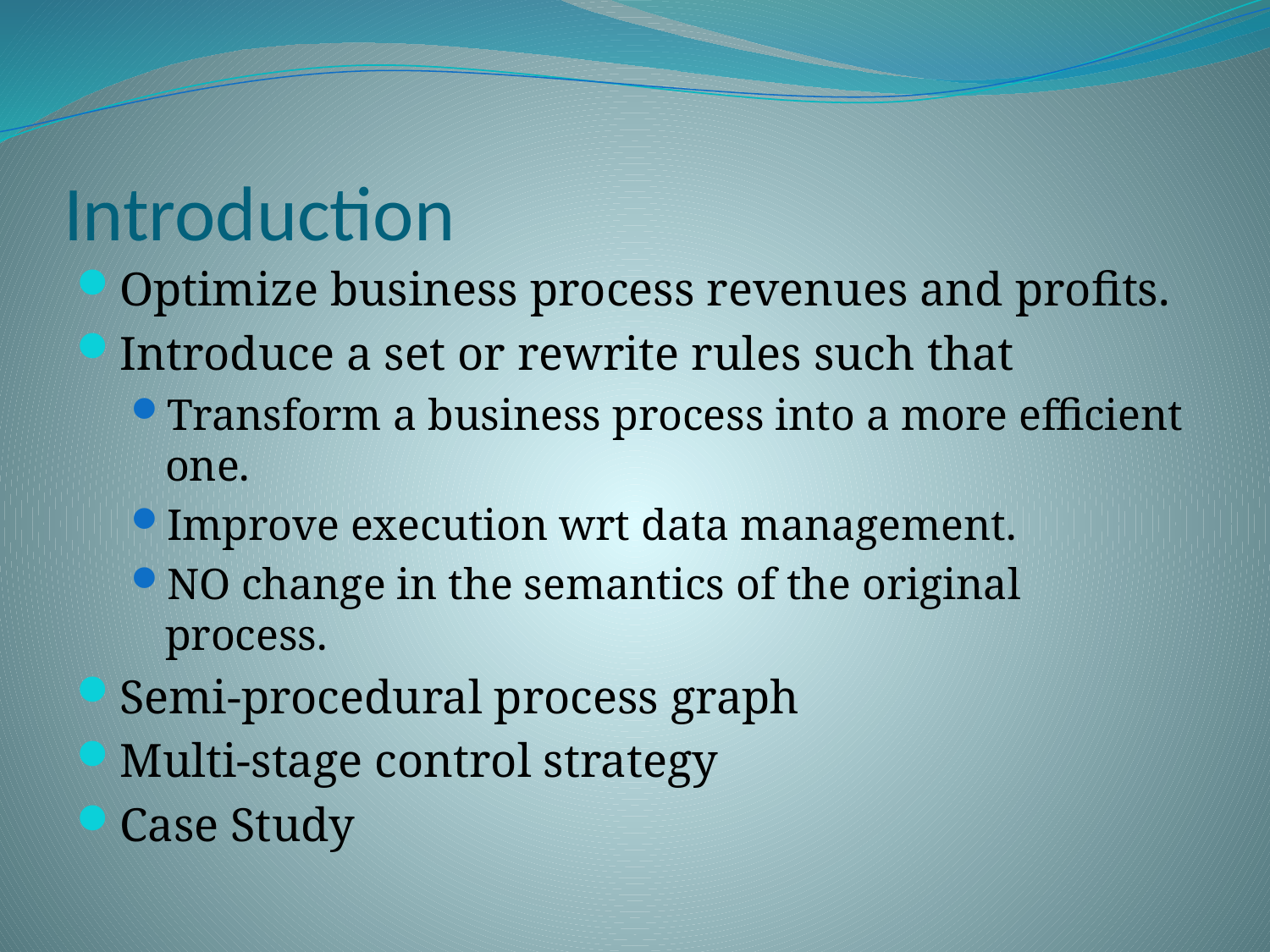

# Introduction
Optimize business process revenues and profits.
Introduce a set or rewrite rules such that
Transform a business process into a more efficient one.
Improve execution wrt data management.
NO change in the semantics of the original process.
Semi-procedural process graph
Multi-stage control strategy
Case Study